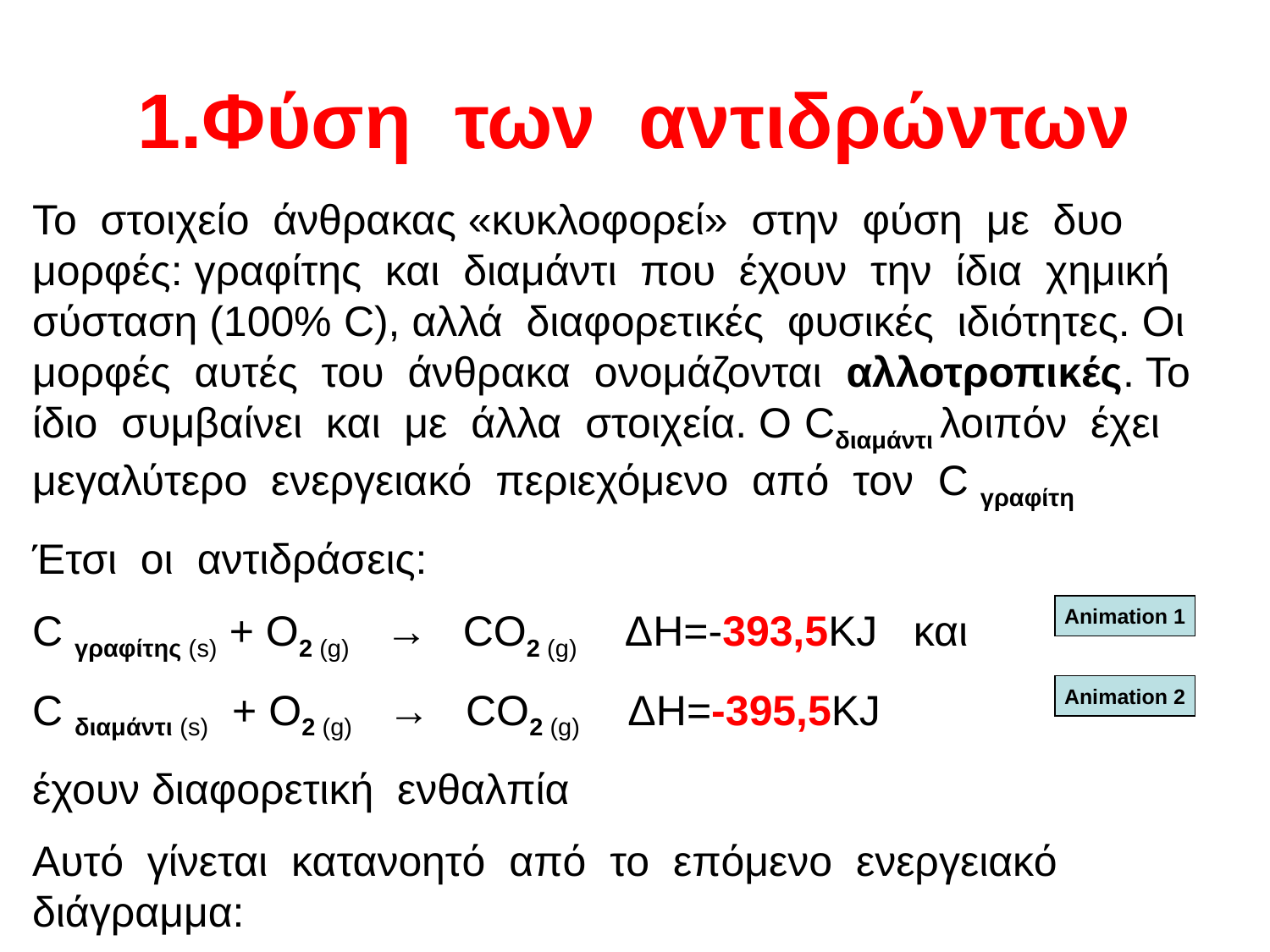

# 1.Φύση  των  αντιδρώντων
Το  στοιχείο  άνθρακας «κυκλοφορεί»  στην  φύση  με  δυο  μορφές: γραφίτης  και  διαμάντι  που  έχουν  την  ίδια  χημική  σύσταση (100% C), αλλά  διαφορετικές  φυσικές  ιδιότητες. Οι  μορφές  αυτές  του  άνθρακα  ονομάζονται  αλλοτροπικές. Το  ίδιο  συμβαίνει  και  με  άλλα  στοιχεία. Ο Cδιαμάντι λοιπόν  έχει  μεγαλύτερο  ενεργειακό  περιεχόμενο  από  τον  C γραφίτη
Έτσι  οι  αντιδράσεις:
C γραφίτης (s) + O2 (g)   →   CO2 (g)    ΔΗ=-393,5KJ   και
C διαμάντι (s)  + O2 (g)   →   CO2 (g)    ΔΗ=-395,5KJ
έχουν διαφορετική  ενθαλπία
Αυτό  γίνεται  κατανοητό  από  το  επόμενο  ενεργειακό  διάγραμμα:
Animation 1
Animation 2